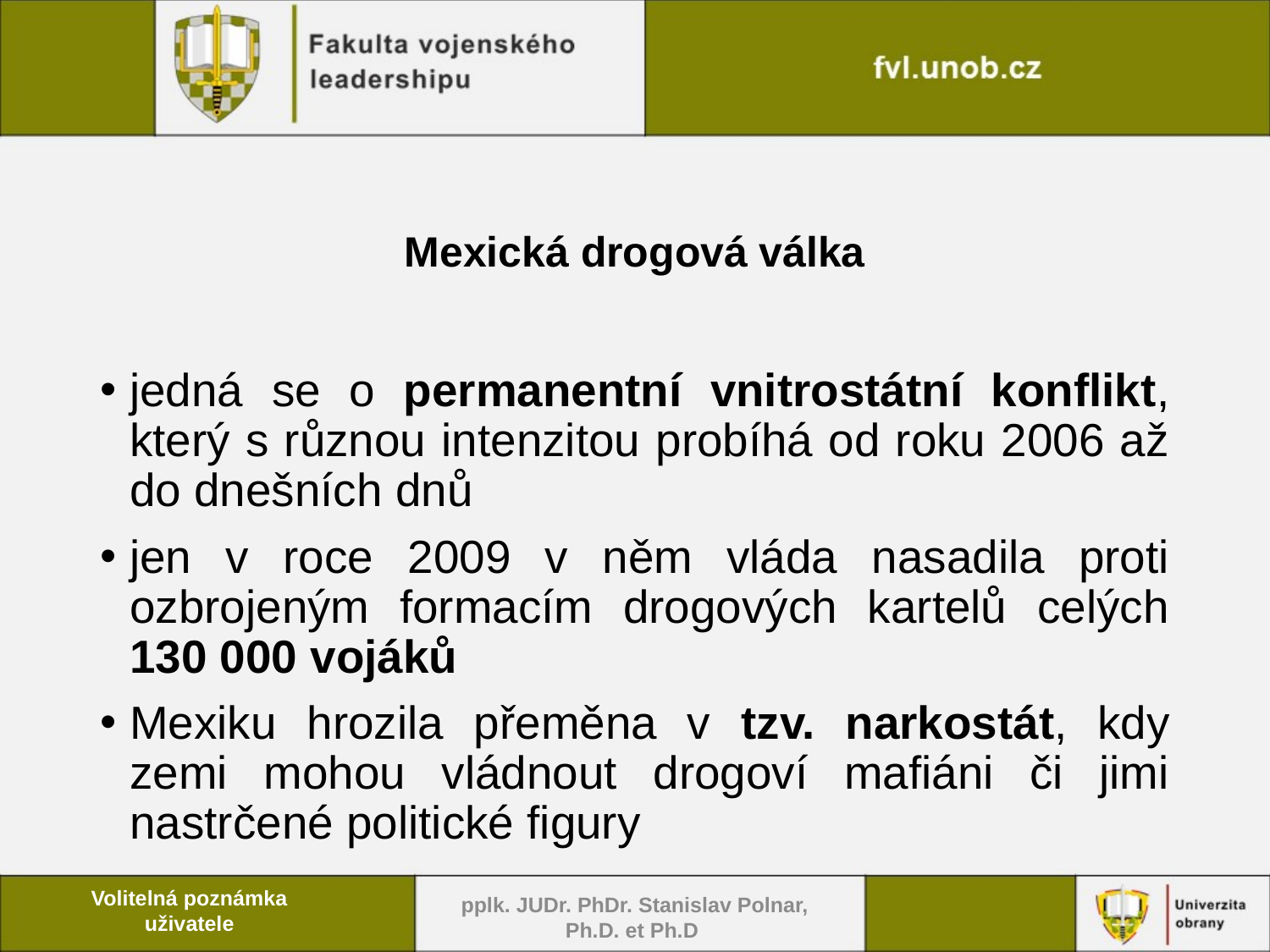

# Mexická drogová válka
jedná se o permanentní vnitrostátní konflikt, který s různou intenzitou probíhá od roku 2006 až do dnešních dnů
jen v roce 2009 v něm vláda nasadila proti ozbrojeným formacím drogových kartelů celých 130 000 vojáků
Mexiku hrozila přeměna v tzv. narkostát, kdy zemi mohou vládnout drogoví mafiáni či jimi nastrčené politické figury
pplk. JUDr. PhDr. Stanislav Polnar, Ph.D. et Ph.D
Volitelná poznámka uživatele